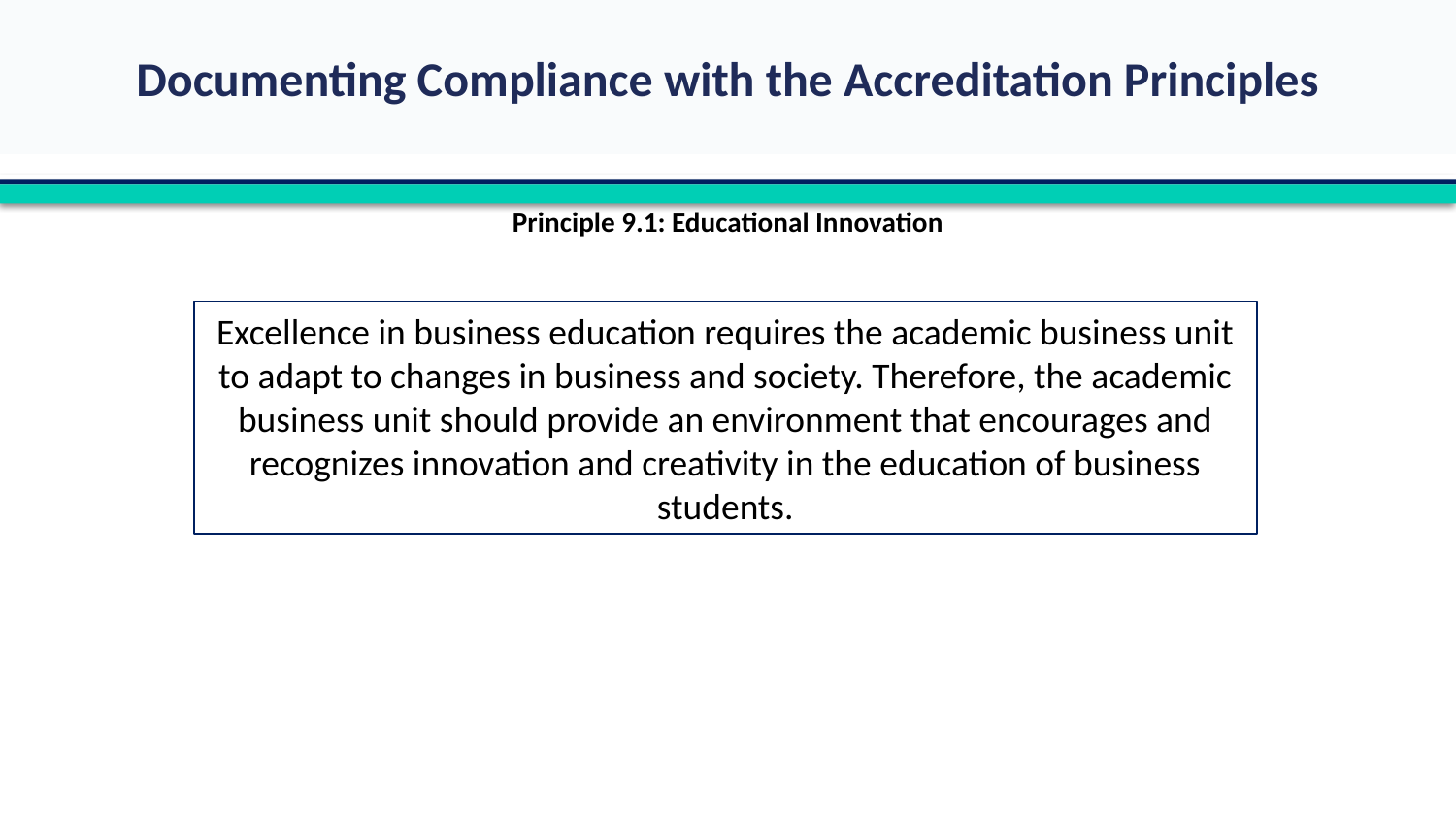

Principle 9.1: Educational Innovation

Excellence in business education requires the academic business unit to adapt to changes in business and society. Therefore, the academic business unit should provide an environment that encourages and recognizes innovation and creativity in the education of business students.